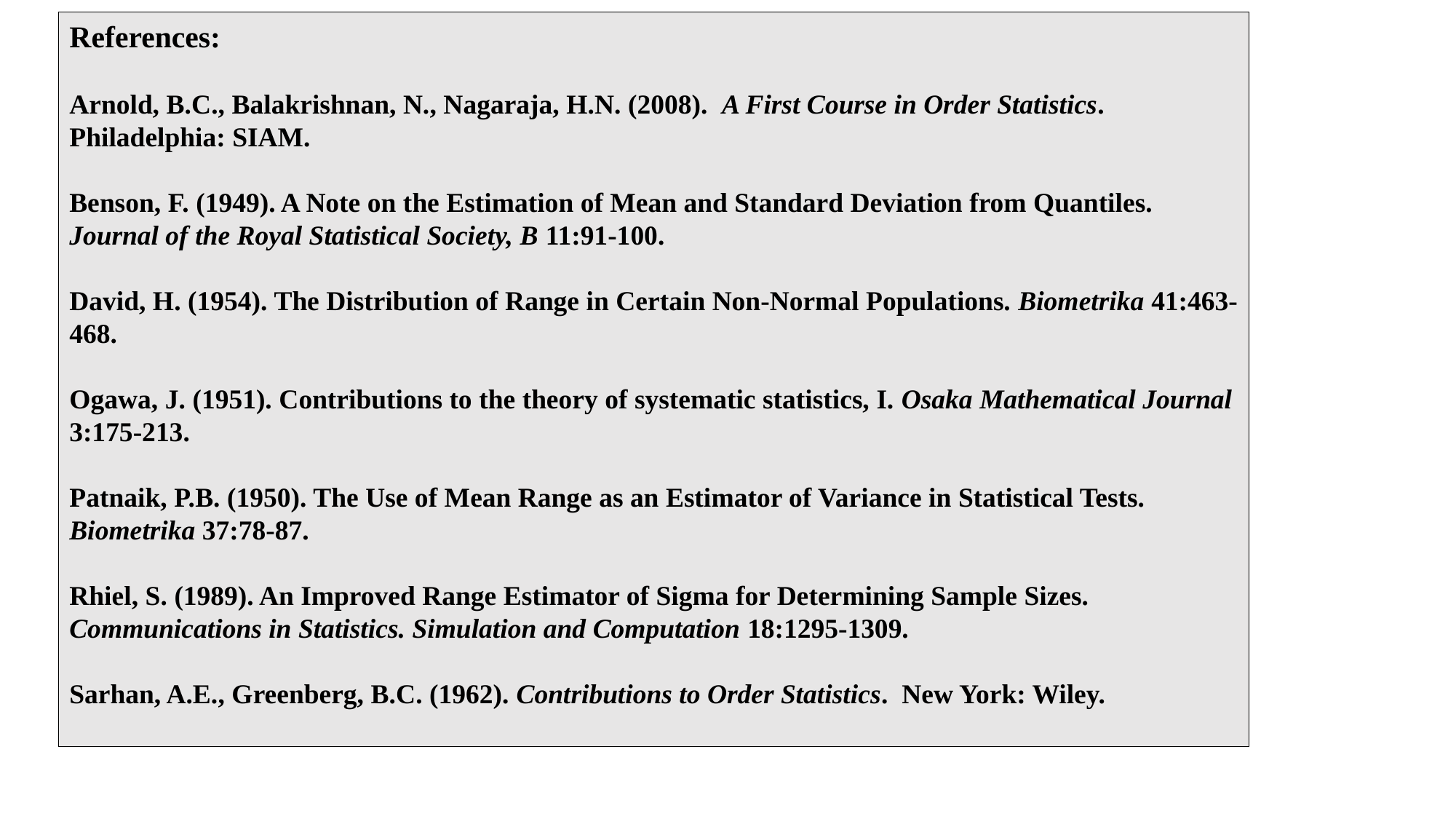

References:

Arnold, B.C., Balakrishnan, N., Nagaraja, H.N. (2008).  A First Course in Order Statistics.  Philadelphia: SIAM.

Benson, F. (1949). A Note on the Estimation of Mean and Standard Deviation from Quantiles. Journal of the Royal Statistical Society, B 11:91-100.

David, H. (1954). The Distribution of Range in Certain Non-Normal Populations. Biometrika 41:463-468.

Ogawa, J. (1951). Contributions to the theory of systematic statistics, I. Osaka Mathematical Journal 3:175-213.

Patnaik, P.B. (1950). The Use of Mean Range as an Estimator of Variance in Statistical Tests. Biometrika 37:78-87.

Rhiel, S. (1989). An Improved Range Estimator of Sigma for Determining Sample Sizes. Communications in Statistics. Simulation and Computation 18:1295-1309.

Sarhan, A.E., Greenberg, B.C. (1962). Contributions to Order Statistics.  New York: Wiley.